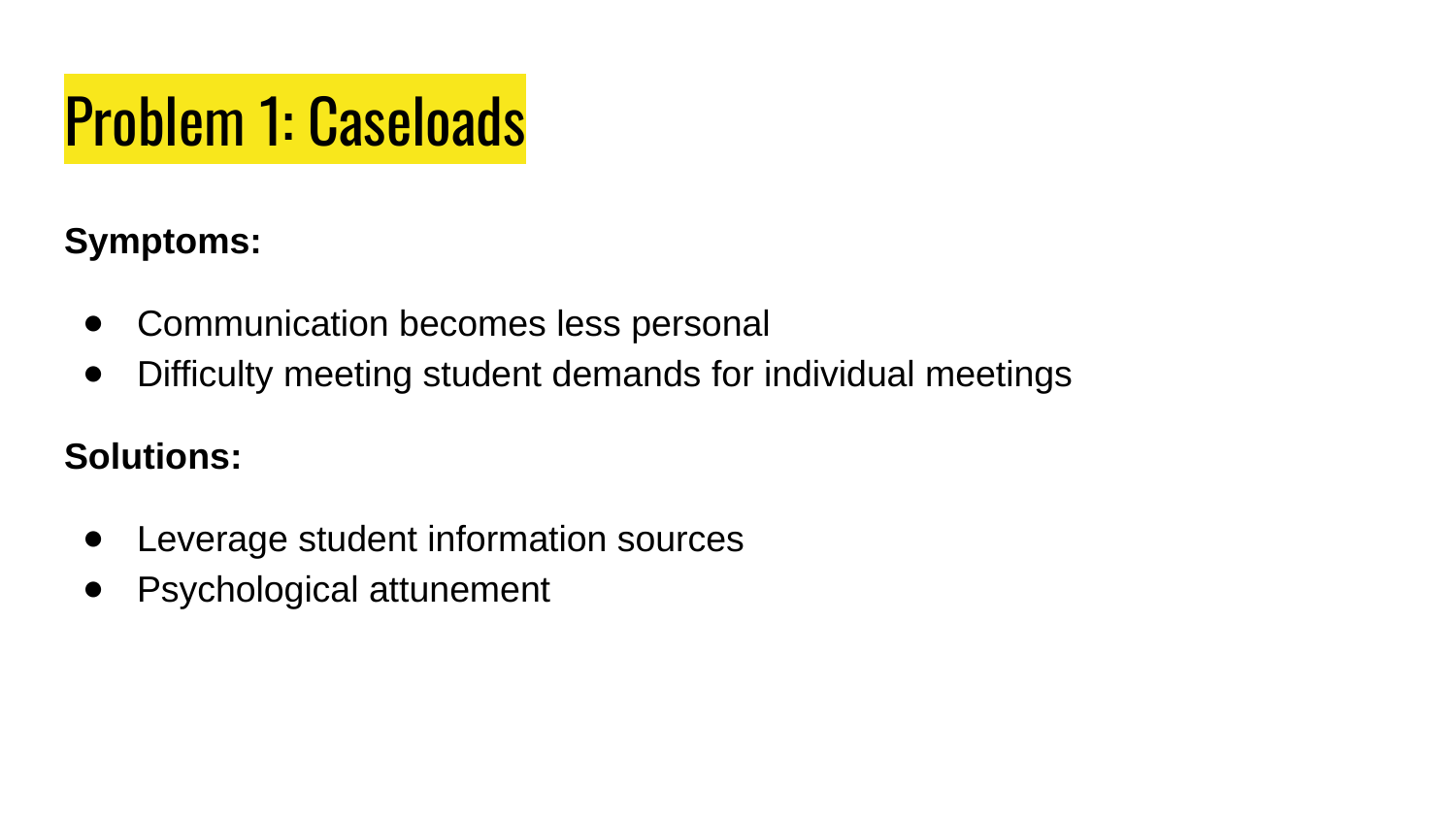

# Problem 1: Caseloads
Symptoms:
Communication becomes less personal
Difficulty meeting student demands for individual meetings
Solutions:
Leverage student information sources
Psychological attunement